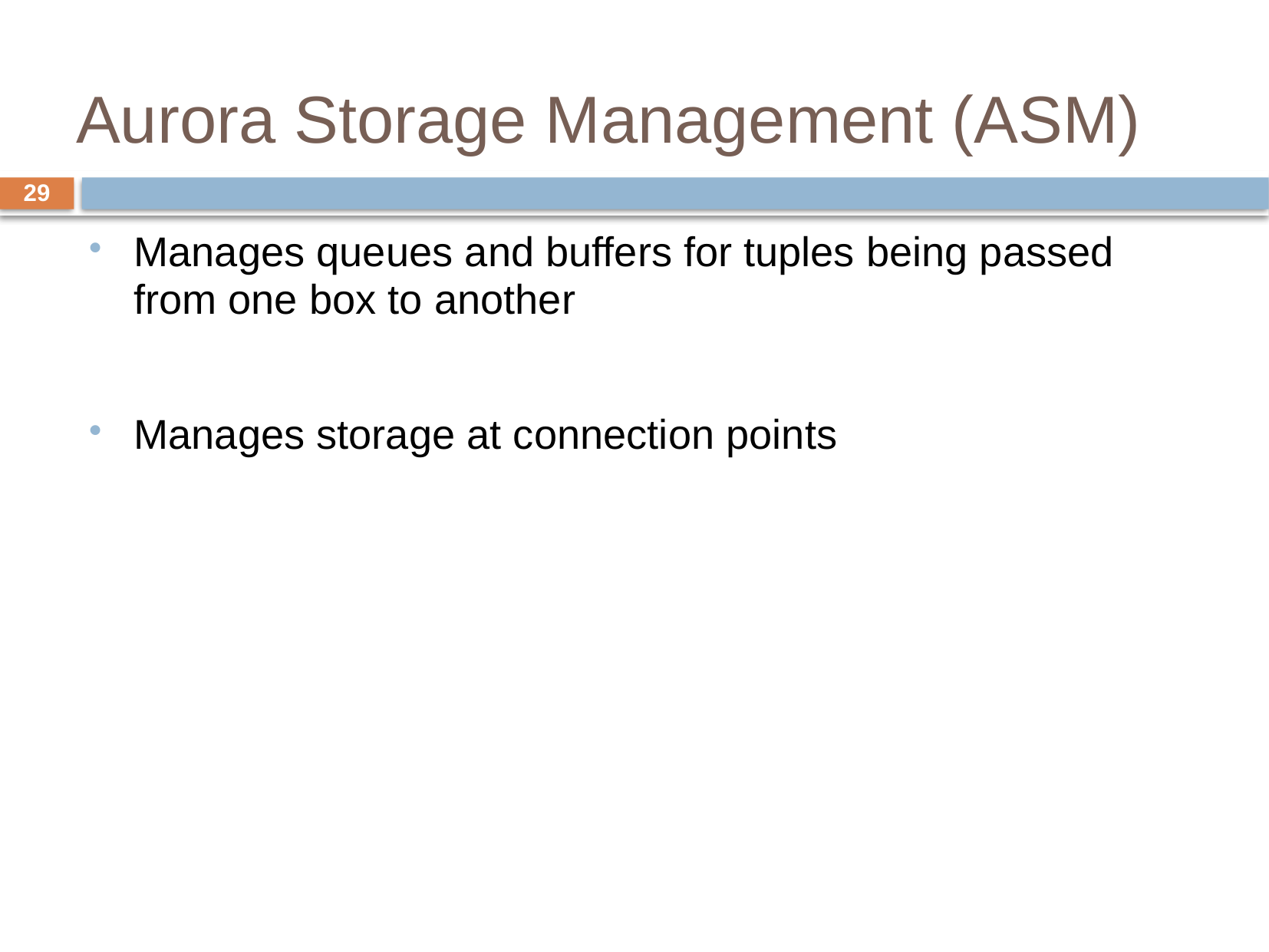

# Aurora Storage Management (ASM)
29
Manages queues and buffers for tuples being passed from one box to another

Manages storage at connection points